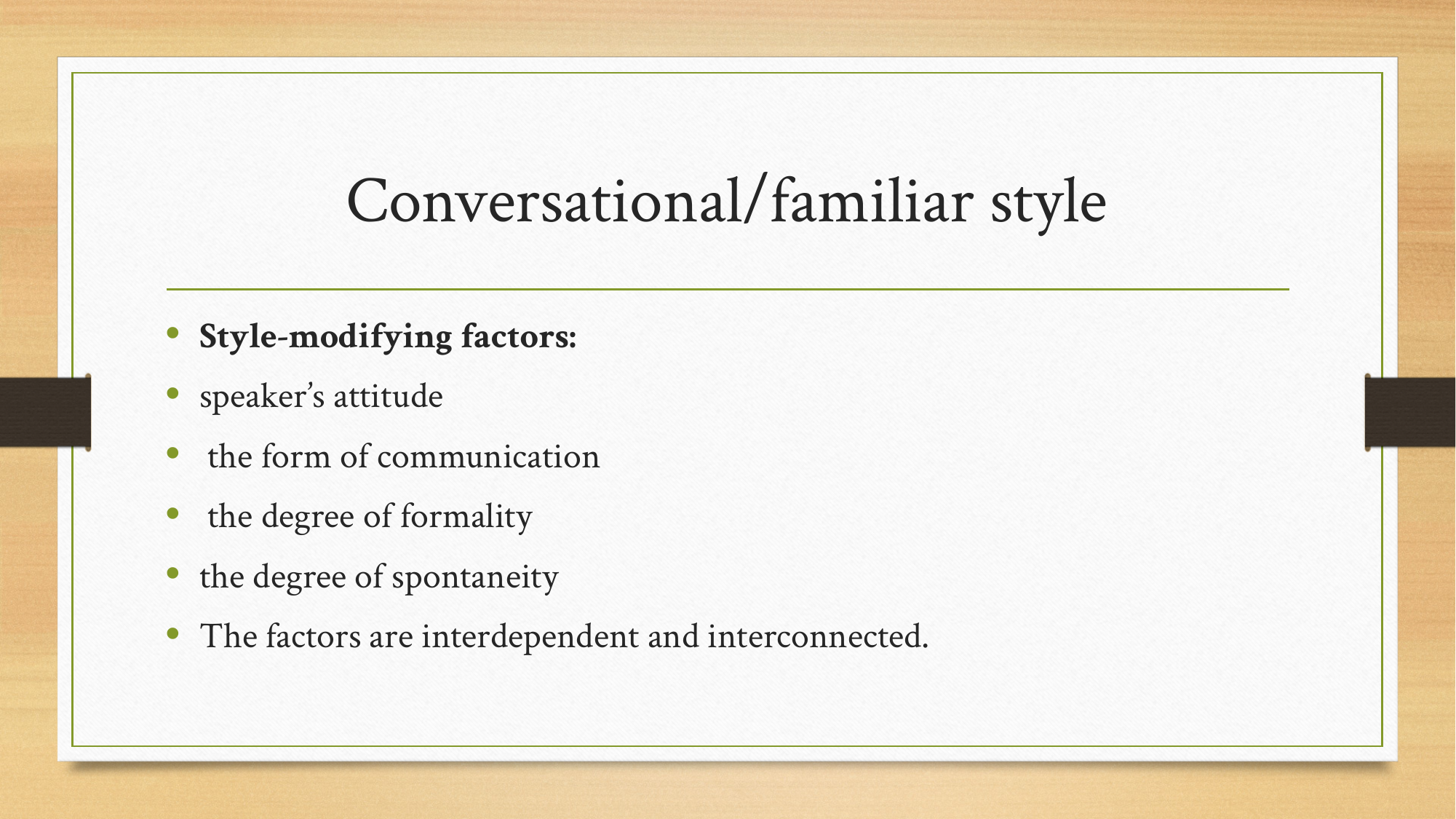

# Conversational/familiar style
Style-modifying factors:
speaker’s attitude
 the form of communication
 the degree of formality
the degree of spontaneity
The factors are interdependent and interconnected.